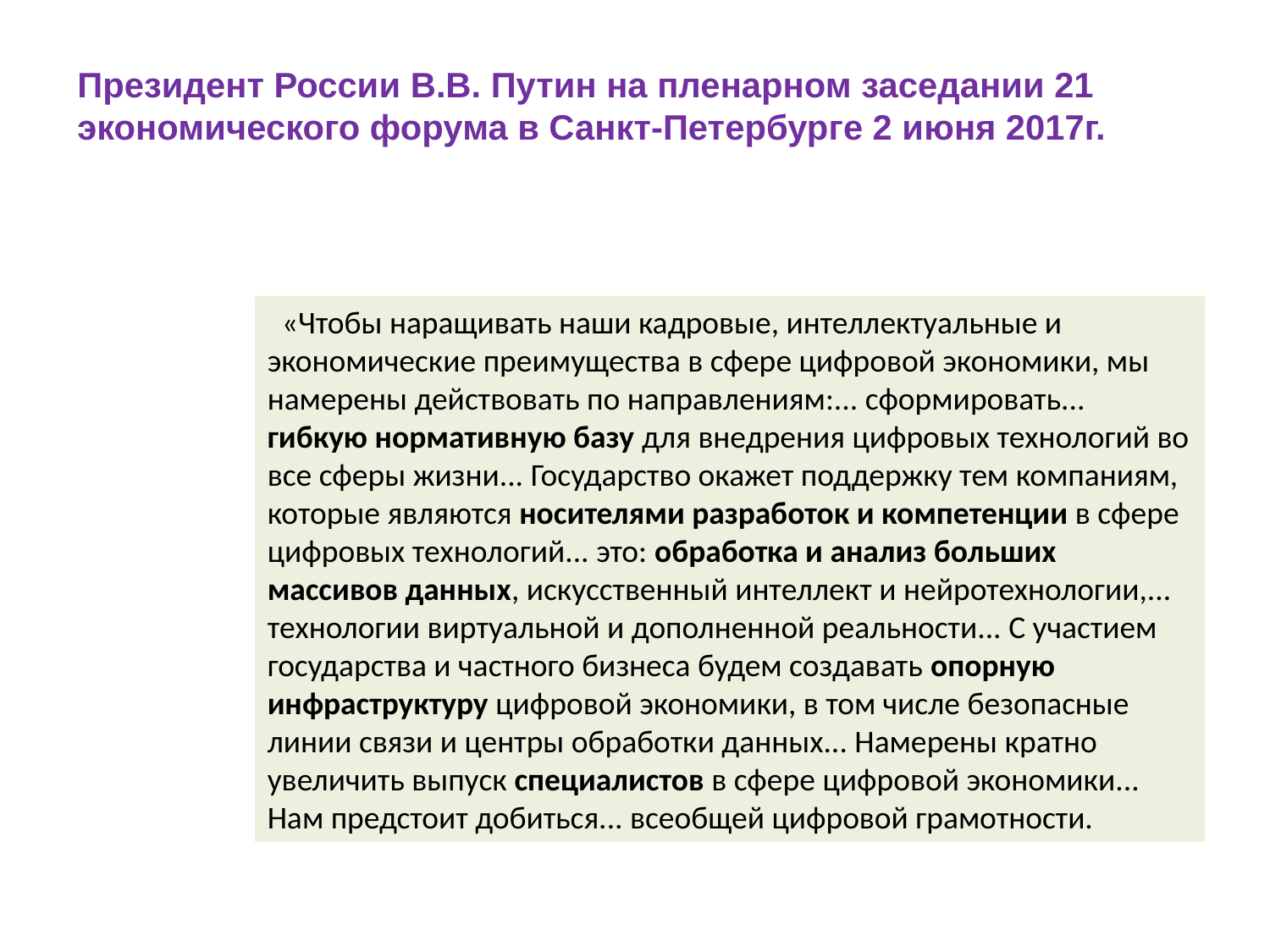

Президент России В.В. Путин на пленарном заседании 21 экономического форума в Санкт-Петербурге 2 июня 2017г.
  «Чтобы наращивать наши кадровые, интеллектуальные и экономические преимущества в сфере цифровой экономики, мы намерены действовать по направлениям:... сформировать... гибкую нормативную базу для внедрения цифровых технологий во все сферы жизни... Государство окажет поддержку тем компаниям, которые являются носителями разработок и компетенции в сфере цифровых технологий... это: обработка и анализ больших массивов данных, искусственный интеллект и нейротехнологии,... технологии виртуальной и дополненной реальности... С участием государства и частного бизнеса будем создавать опорную инфраструктуру цифровой экономики, в том числе безопасные линии связи и центры обработки данных... Намерены кратно увеличить выпуск специалистов в сфере цифровой экономики... Нам предстоит добиться... всеобщей цифровой грамотности.